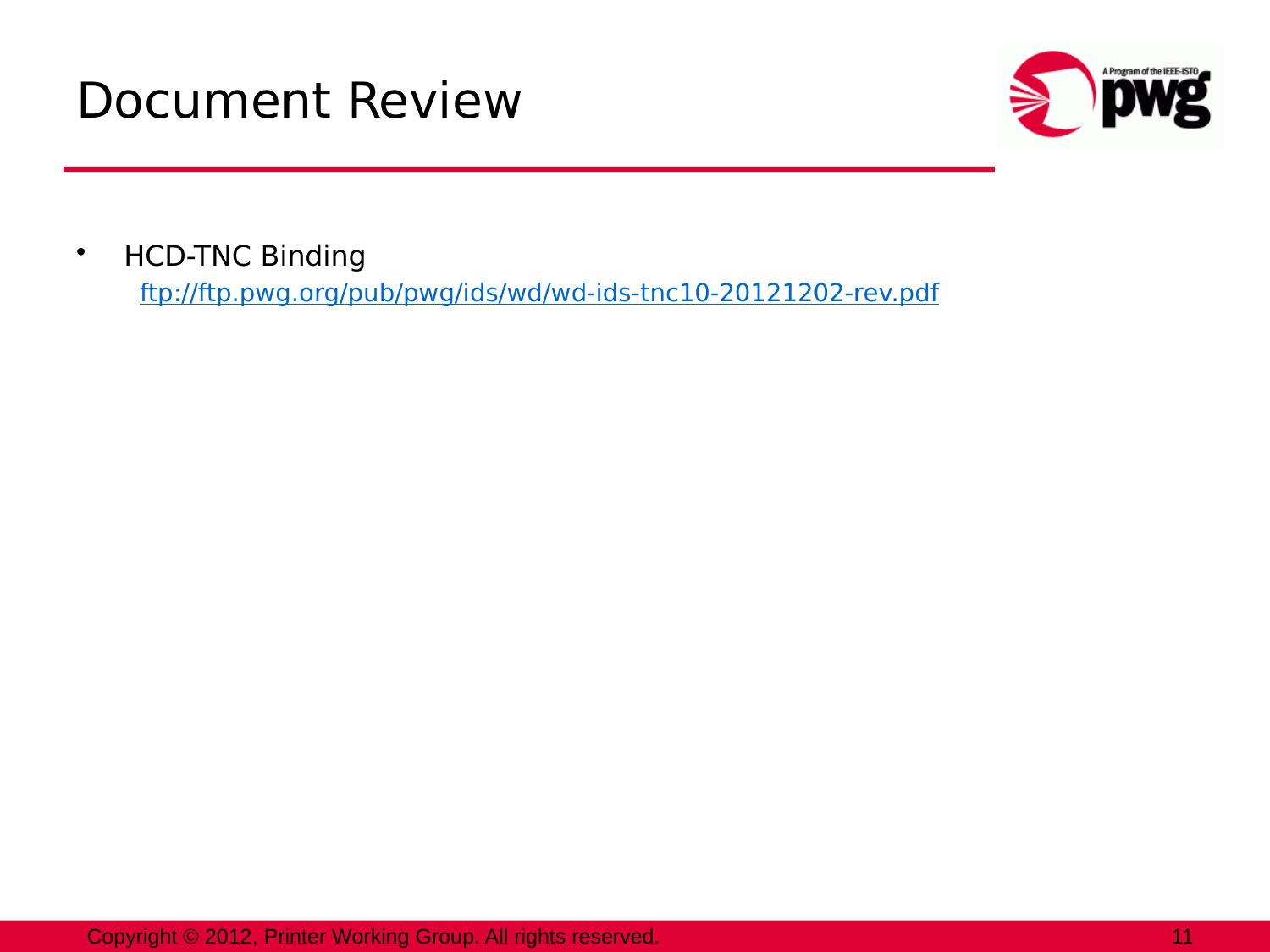

# Document Review

HCD-TNC Binding
ftp://ftp.pwg.org/pub/pwg/ids/wd/wd-ids-tnc10-20121202-rev.pdf

Copyright © 2012, Printer Working Group. All rights reserved.
11